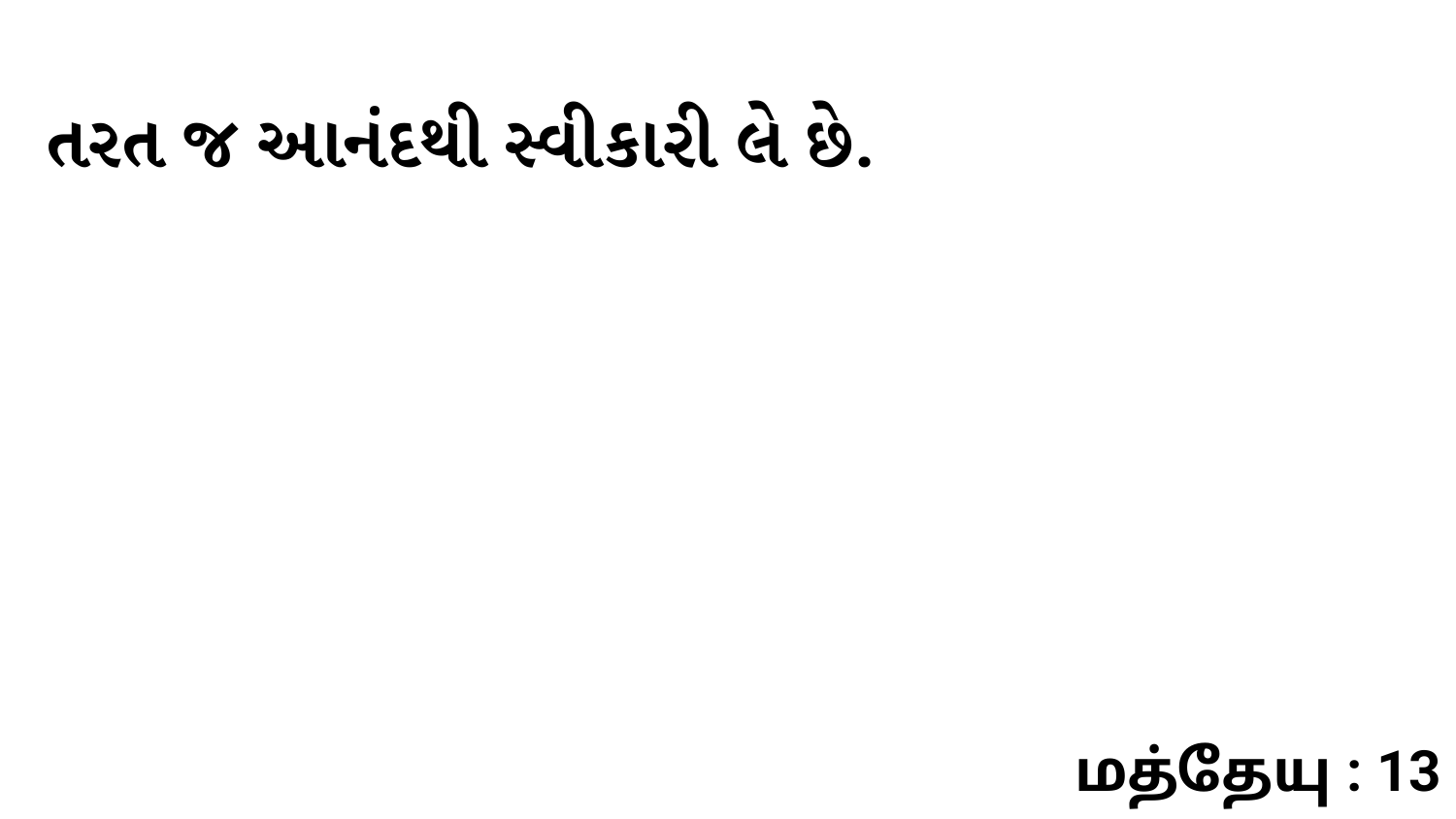

તરત જ આનંદથી સ્વીકારી લે છે.
மத்தேயு : 13